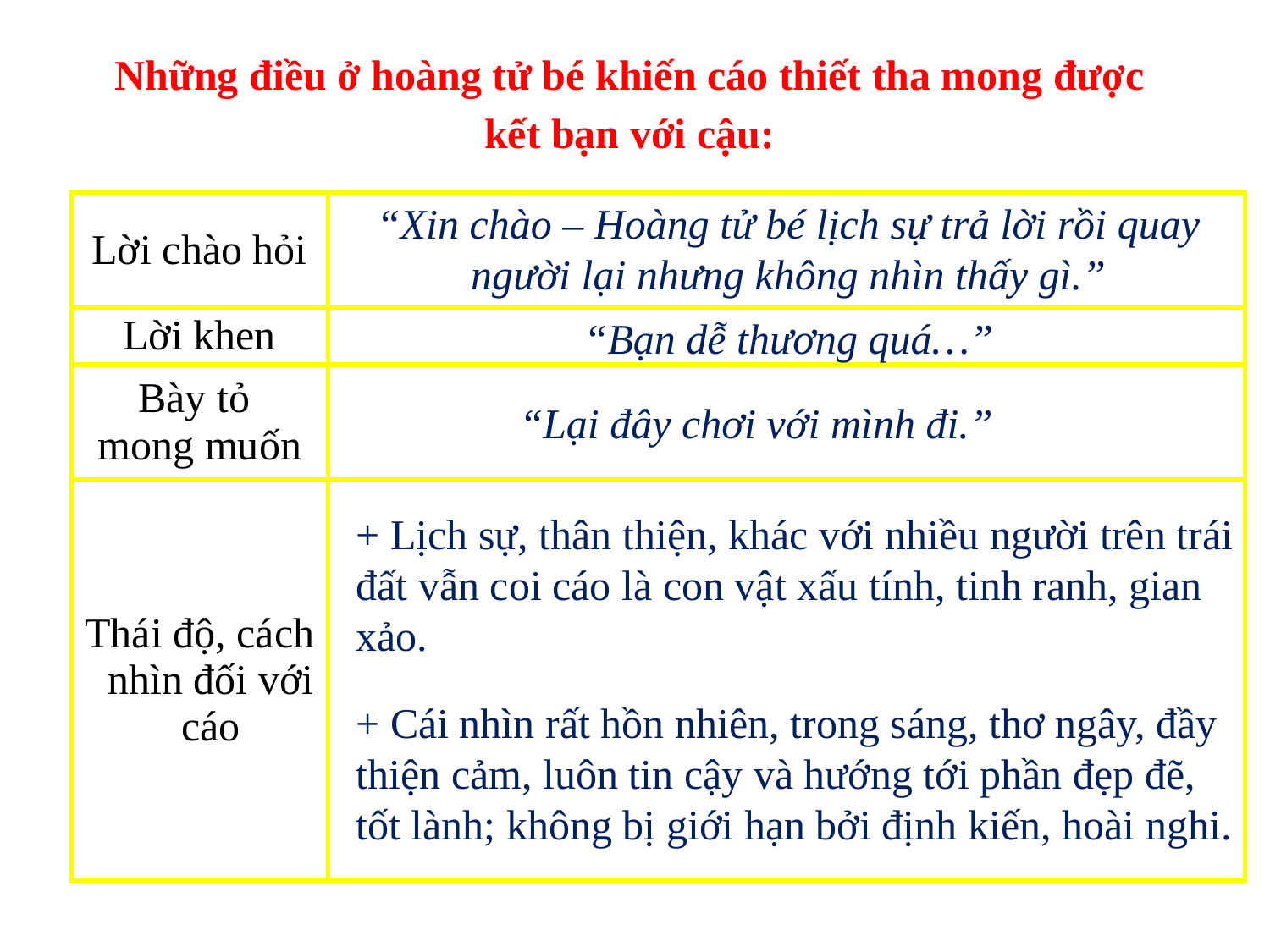

Những điều ở hoàng tử bé khiến cáo thiết tha mong được
kết bạn với cậu:
“Xin chào – Hoàng tử bé lịch sự trả lời rồi quay người lại nhưng không nhìn thấy gì.”
| Lời chào hỏi |  |
| --- | --- |
| Lời khen |  |
| Bày tỏ mong muốn |  |
| Thái độ, cách nhìn đối với cáo |  |
“Bạn dễ thương quá…”
“Lại đây chơi với mình đi.”
+ Lịch sự, thân thiện, khác với nhiều người trên trái đất vẫn coi cáo là con vật xấu tính, tinh ranh, gian xảo.
+ Cái nhìn rất hồn nhiên, trong sáng, thơ ngây, đầy thiện cảm, luôn tin cậy và hướng tới phần đẹp đẽ, tốt lành; không bị giới hạn bởi định kiến, hoài nghi.